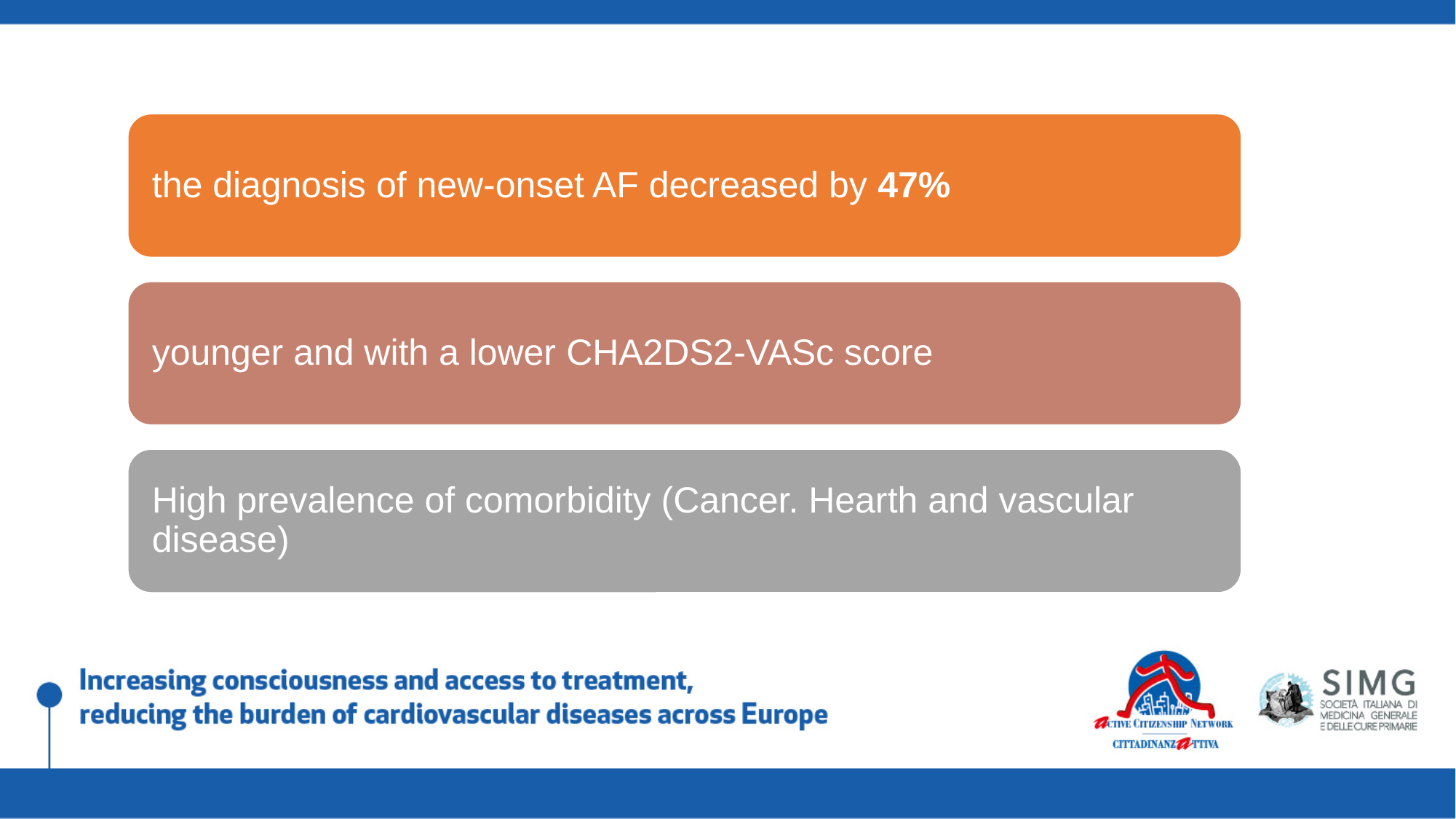

the diagnosis of new-onset AF decreased by 47%
younger and with a lower CHA2DS2-VASc score
High prevalence of comorbidity (Cancer. Hearth and vascular disease)